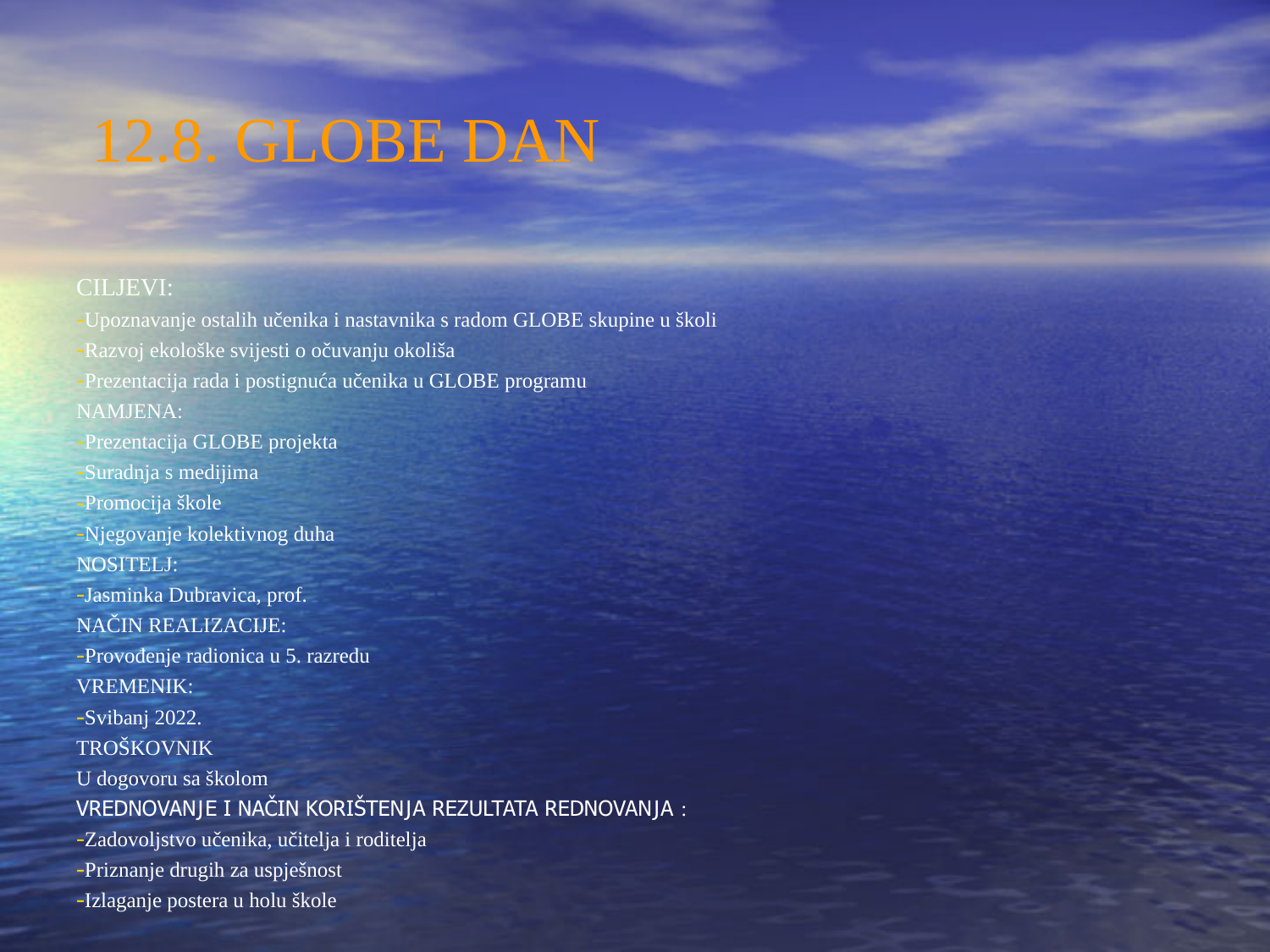

12.8. GLOBE DAN
CILJEVI:
Upoznavanje ostalih učenika i nastavnika s radom GLOBE skupine u školi
Razvoj ekološke svijesti o očuvanju okoliša
Prezentacija rada i postignuća učenika u GLOBE programu
NAMJENA:
Prezentacija GLOBE projekta
Suradnja s medijima
Promocija škole
Njegovanje kolektivnog duha
NOSITELJ:
Jasminka Dubravica, prof.
NAČIN REALIZACIJE:
Provođenje radionica u 5. razredu
VREMENIK:
Svibanj 2022.
TROŠKOVNIK
U dogovoru sa školom
VREDNOVANJE I NAČIN KORIŠTENJA REZULTATA REDNOVANJA :
Zadovoljstvo učenika, učitelja i roditelja
Priznanje drugih za uspješnost
Izlaganje postera u holu škole